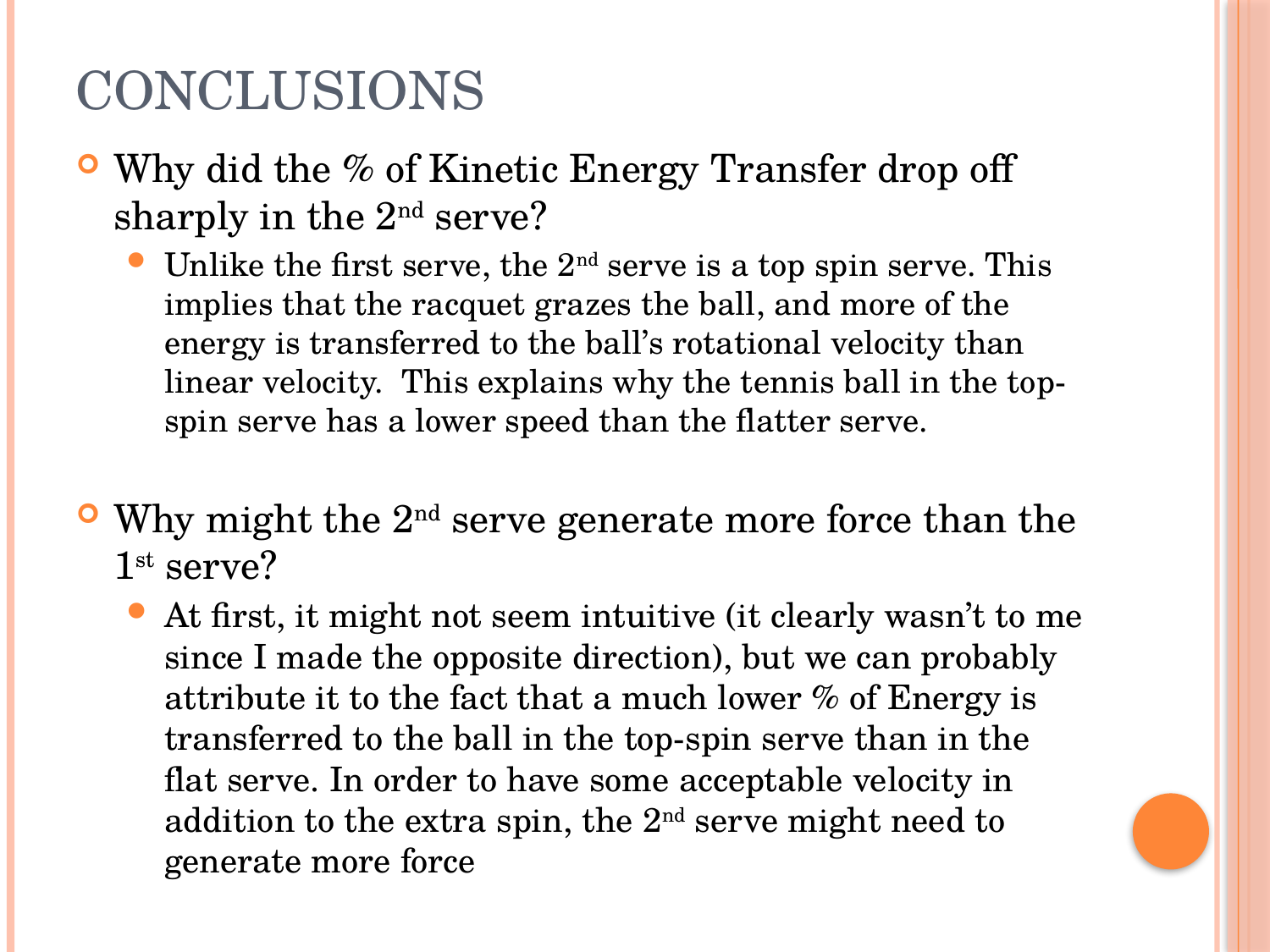

# conclusions
Why did the % of Kinetic Energy Transfer drop off sharply in the 2nd serve?
Unlike the first serve, the 2nd serve is a top spin serve. This implies that the racquet grazes the ball, and more of the energy is transferred to the ball’s rotational velocity than linear velocity.  This explains why the tennis ball in the top-spin serve has a lower speed than the flatter serve.

Why might the 2nd serve generate more force than the 1st serve?
At first, it might not seem intuitive (it clearly wasn’t to me since I made the opposite direction), but we can probably attribute it to the fact that a much lower % of Energy is transferred to the ball in the top-spin serve than in the flat serve. In order to have some acceptable velocity in addition to the extra spin, the 2nd serve might need to generate more force